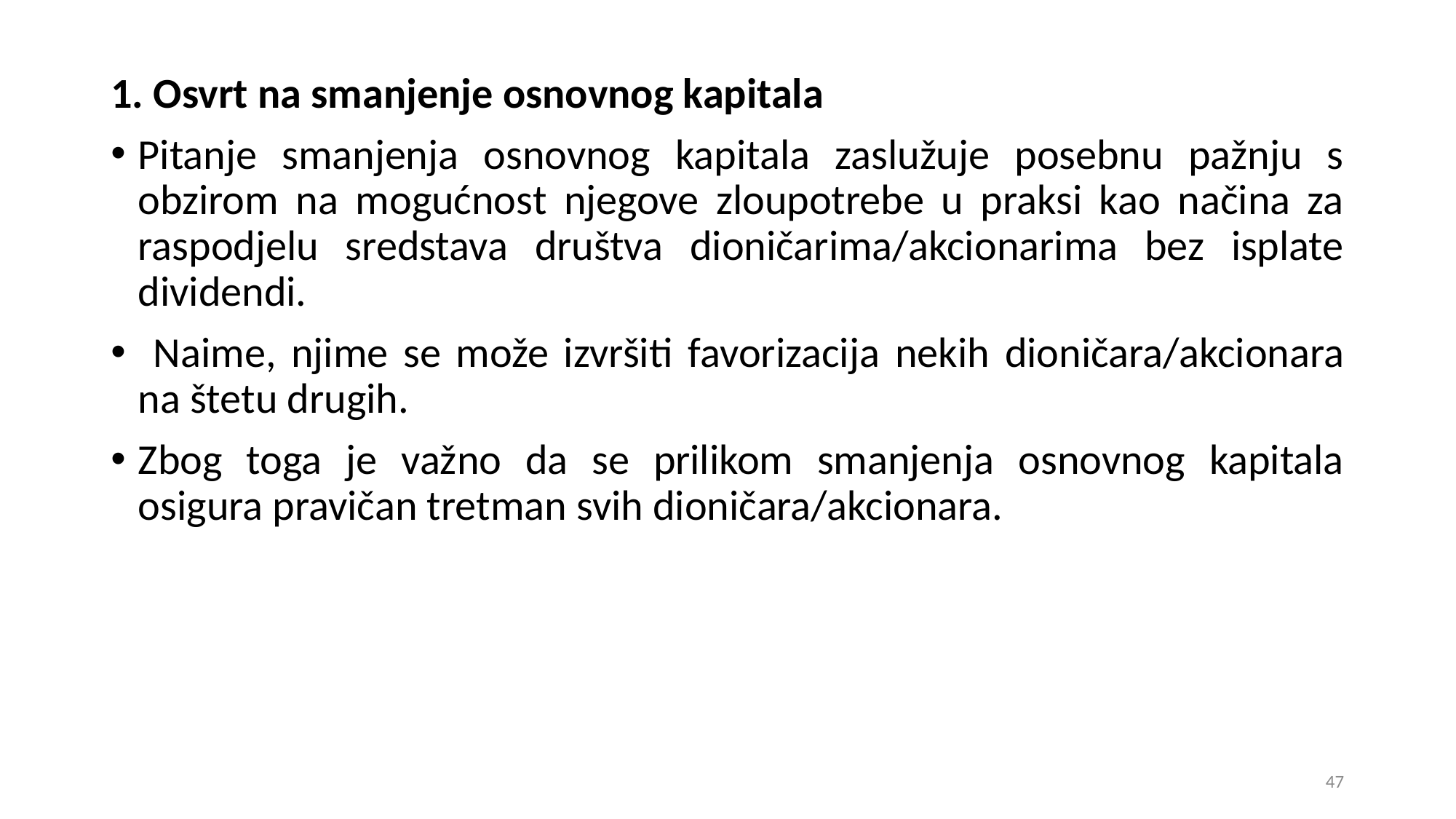

1. Osvrt na smanjenje osnovnog kapitala
Pitanje smanjenja osnovnog kapitala zaslužuje posebnu pažnju s obzirom na mogućnost njegove zloupotrebe u praksi kao načina za raspodjelu sredstava društva dioničarima/akcionarima bez isplate dividendi.
 Naime, njime se može izvršiti favorizacija nekih dioničara/akcionara na štetu drugih.
Zbog toga je važno da se prilikom smanjenja osnovnog kapitala osigura pravičan tretman svih dioničara/akcionara.

47